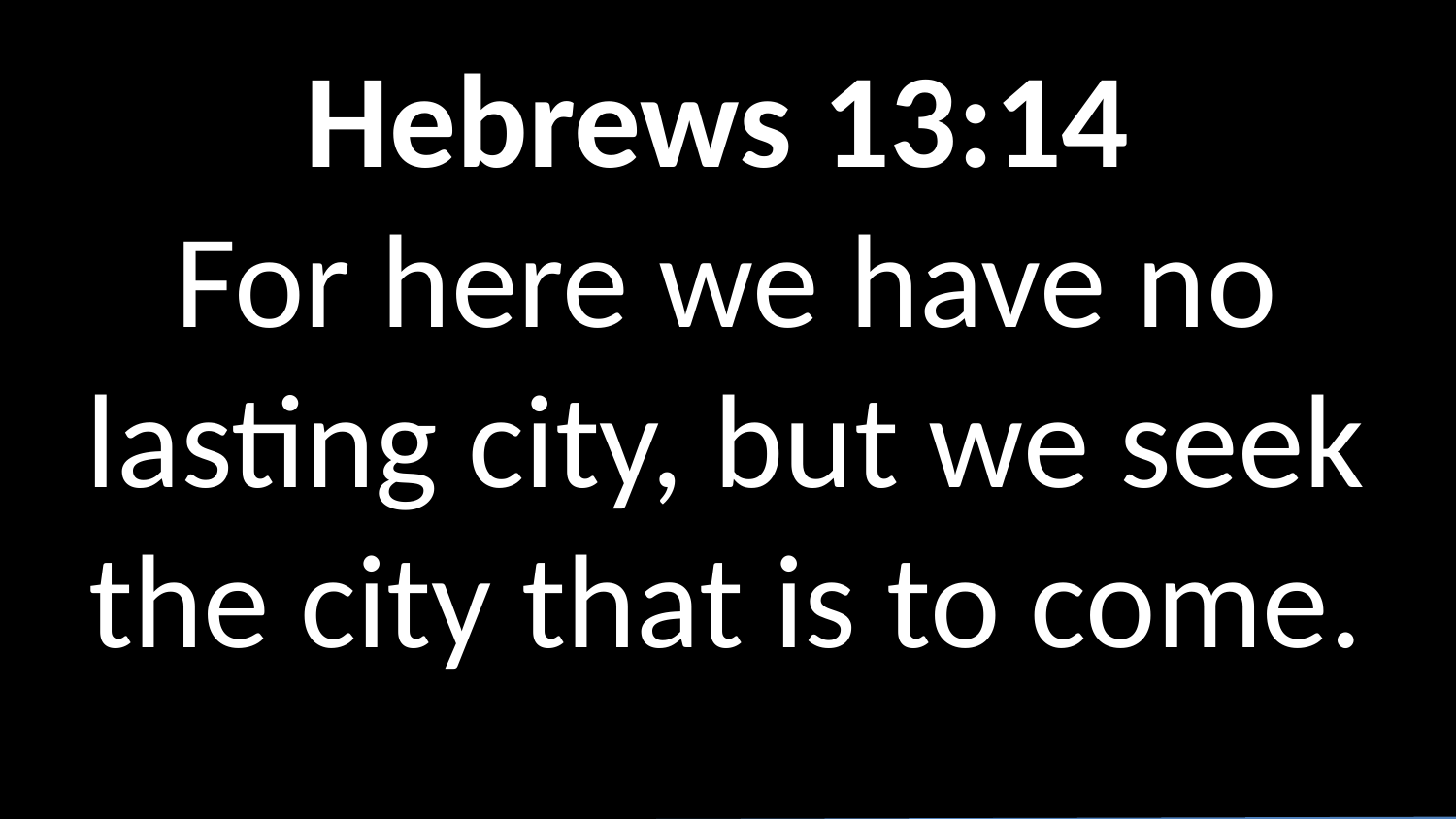

Hebrews 13:14
For here we have no lasting city, but we seek the city that is to come.